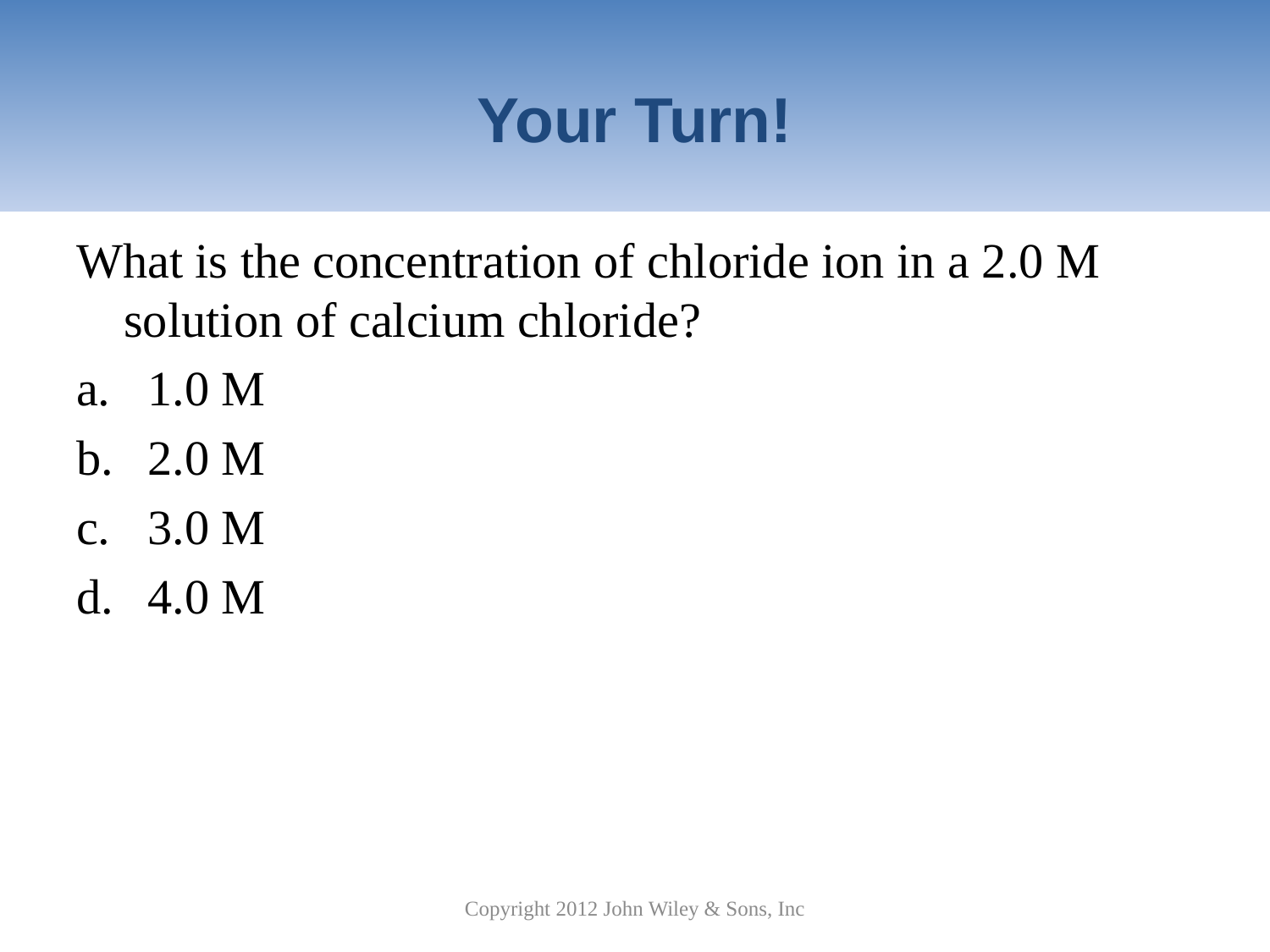

# Your Turn!
What is the concentration of chloride ion in a 2.0 M solution of calcium chloride?
1.0 M
2.0 M
3.0 M
4.0 M

Copyright 2012 John Wiley & Sons, Inc